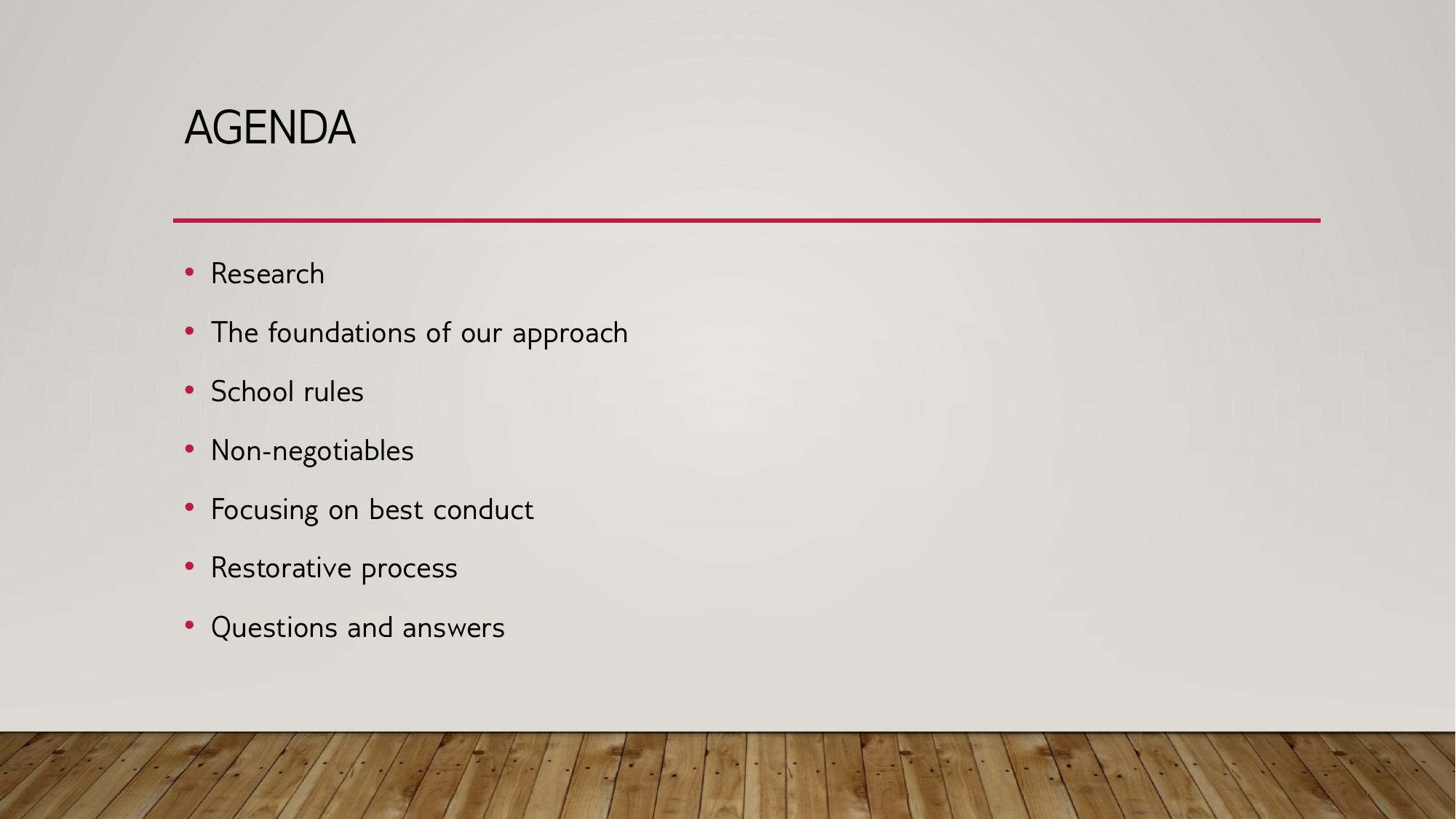

# Agenda
Research
The foundations of our approach
School rules
Non-negotiables
Focusing on best conduct
Restorative process
Questions and answers